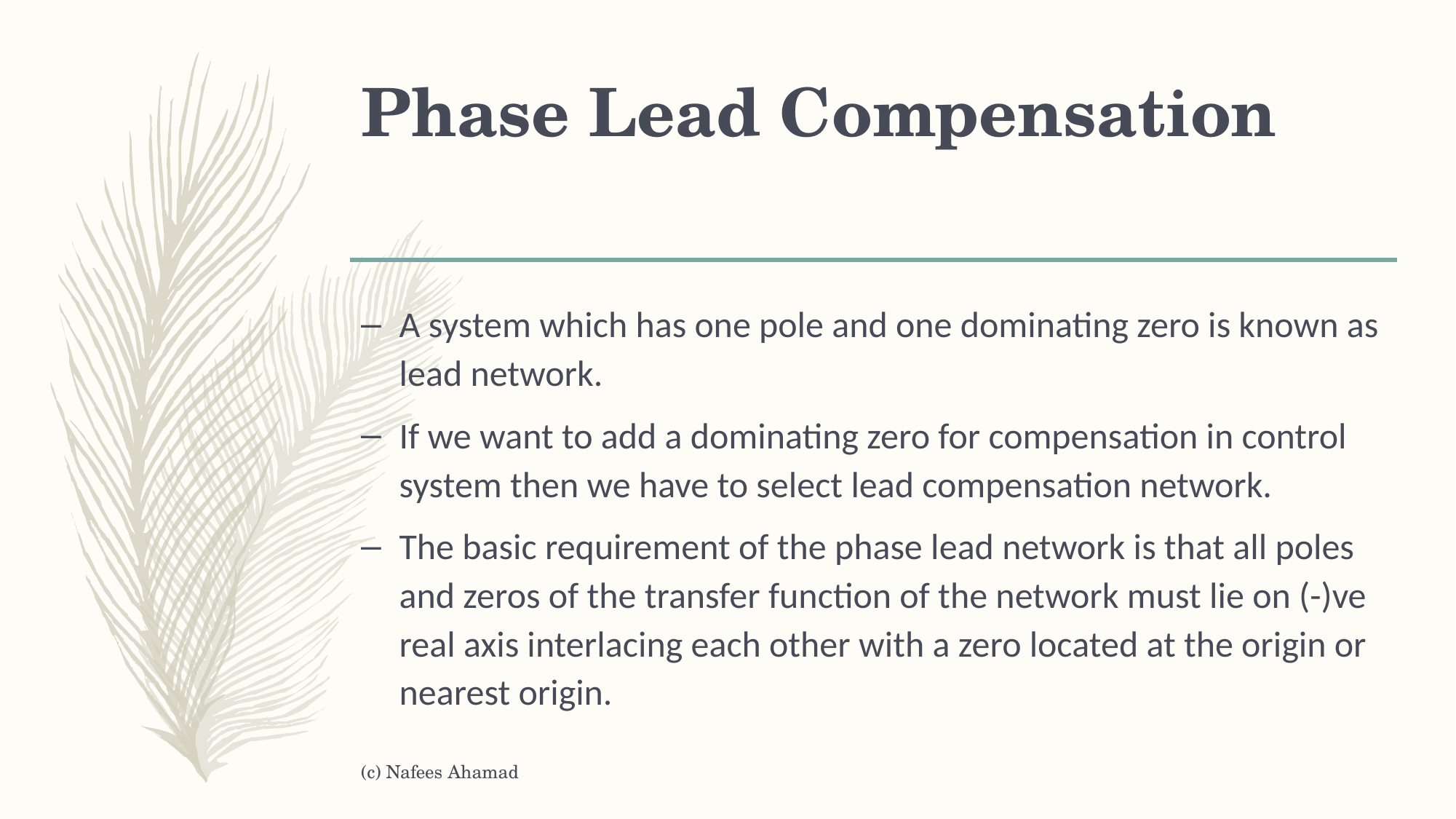

# Phase Lead Compensation
A system which has one pole and one dominating zero is known as lead network.
If we want to add a dominating zero for compensation in control system then we have to select lead compensation network.
The basic requirement of the phase lead network is that all poles and zeros of the transfer function of the network must lie on (-)ve real axis interlacing each other with a zero located at the origin or nearest origin.
(c) Nafees Ahamad